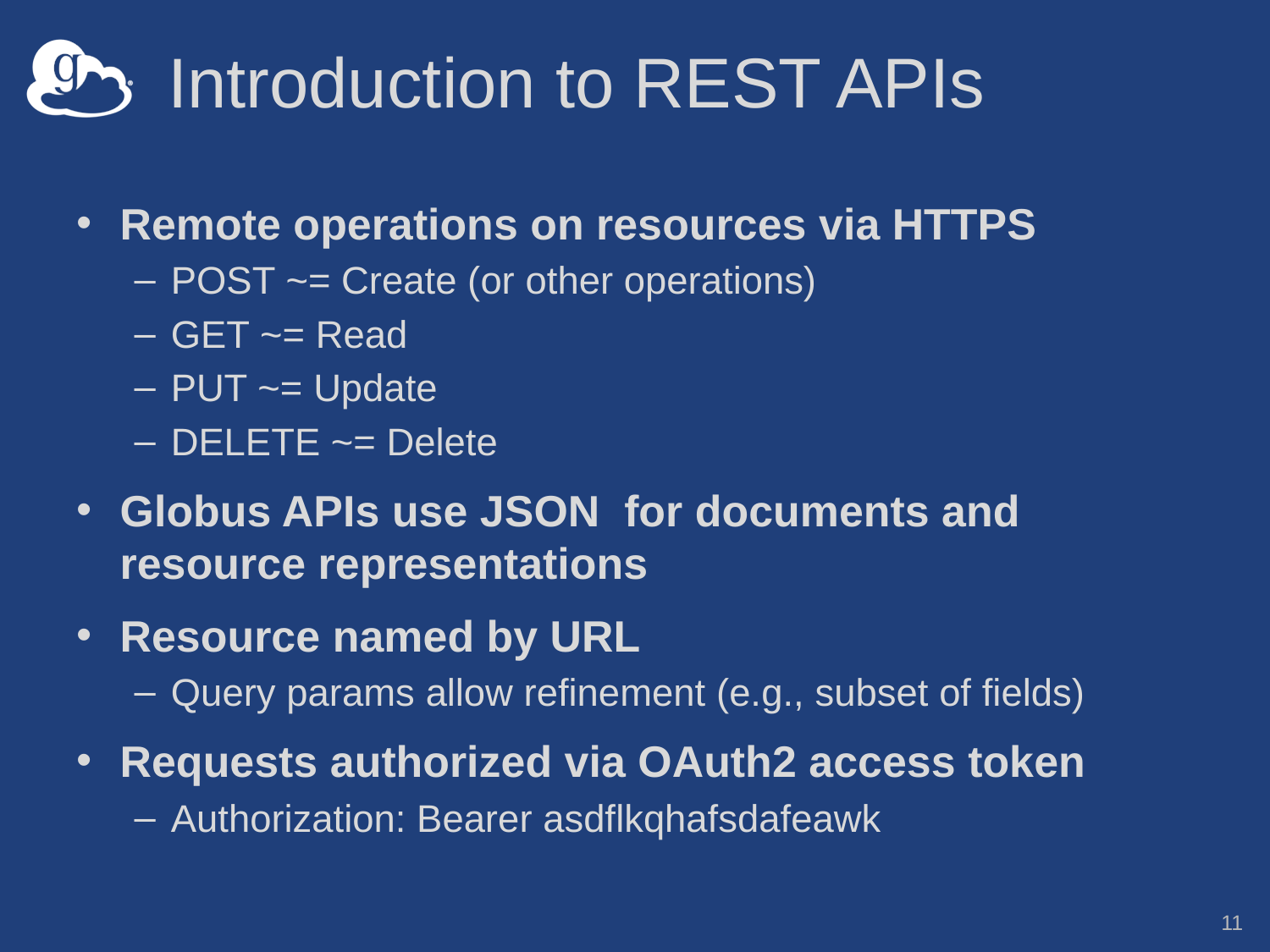

# Introduction to REST APIs
Remote operations on resources via HTTPS
POST ~= Create (or other operations)
GET ~= Read
PUT ~= Update
DELETE ~= Delete
Globus APIs use JSON  for documents and resource representations
Resource named by URL
Query params allow refinement (e.g., subset of fields)
Requests authorized via OAuth2 access token
Authorization: Bearer asdflkqhafsdafeawk
11